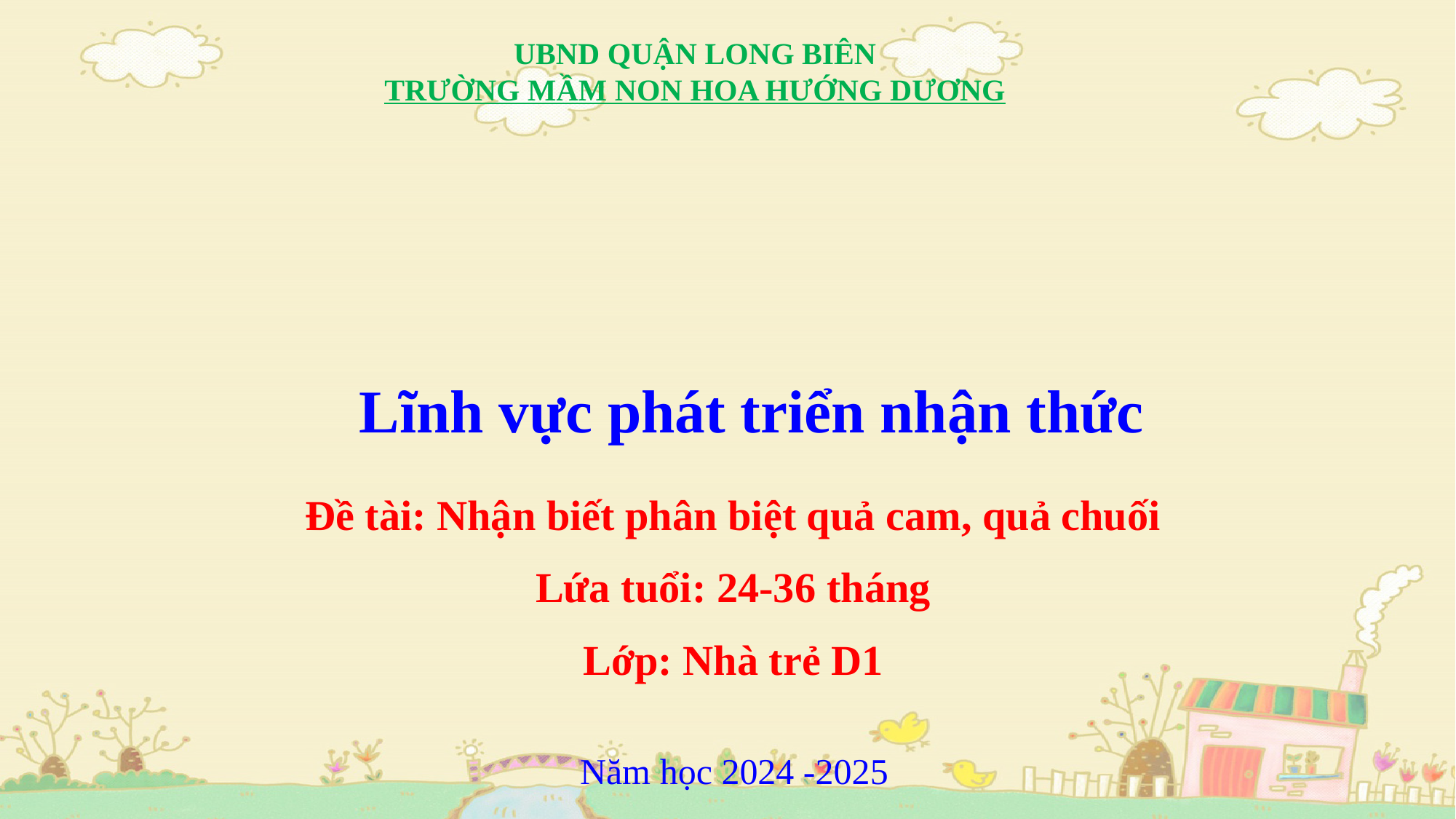

UBND QUẬN LONG BIÊN
TRƯỜNG MẦM NON HOA HƯỚNG DƯƠNG
Lĩnh vực phát triển nhận thức

Đề tài: Nhận biết phân biệt quả cam, quả chuối
Lứa tuổi: 24-36 tháng
Lớp: Nhà trẻ D1
Năm học 2024 -2025